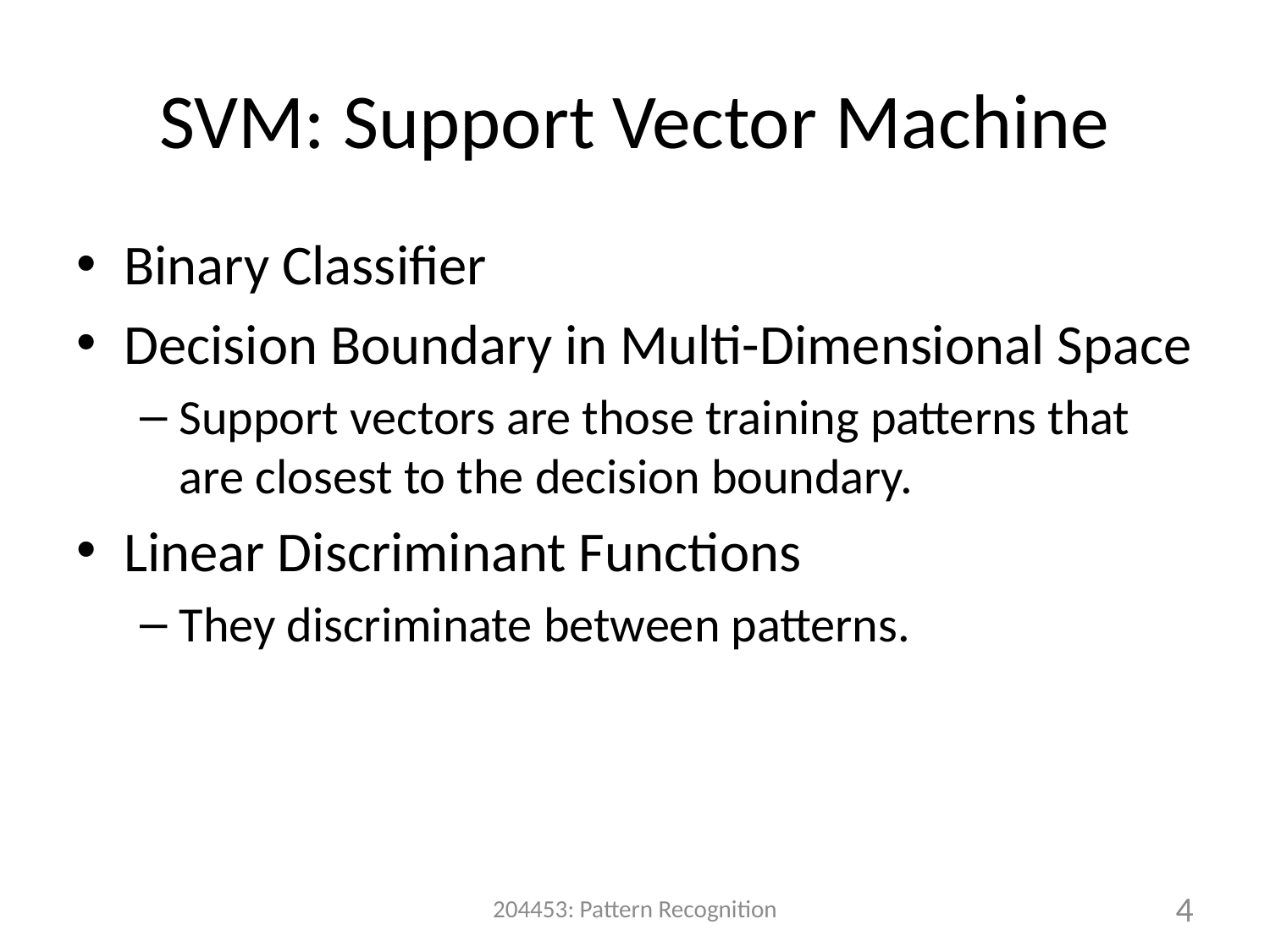

# SVM: Support Vector Machine
Binary Classifier
Decision Boundary in Multi-Dimensional Space
Support vectors are those training patterns that are closest to the decision boundary.
Linear Discriminant Functions
They discriminate between patterns.
204453: Pattern Recognition
4